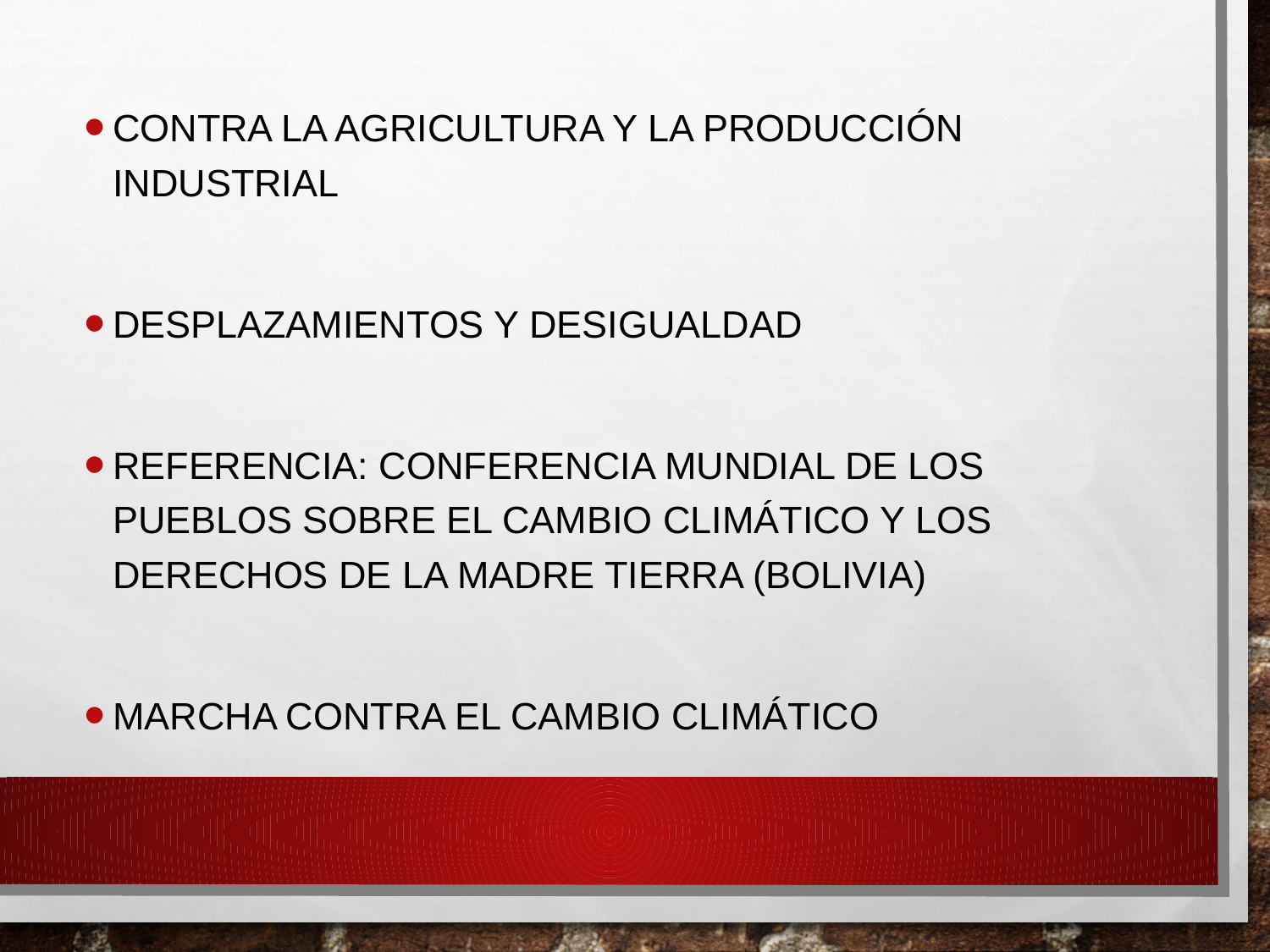

Contra la agricultura y la producción industrial

Desplazamientos y desigualdad

Referencia: conferencia mundial de los pueblos sobre el cambio climático y los derechos de la madre tierra (bolivia)

Marcha contra el cambio climático